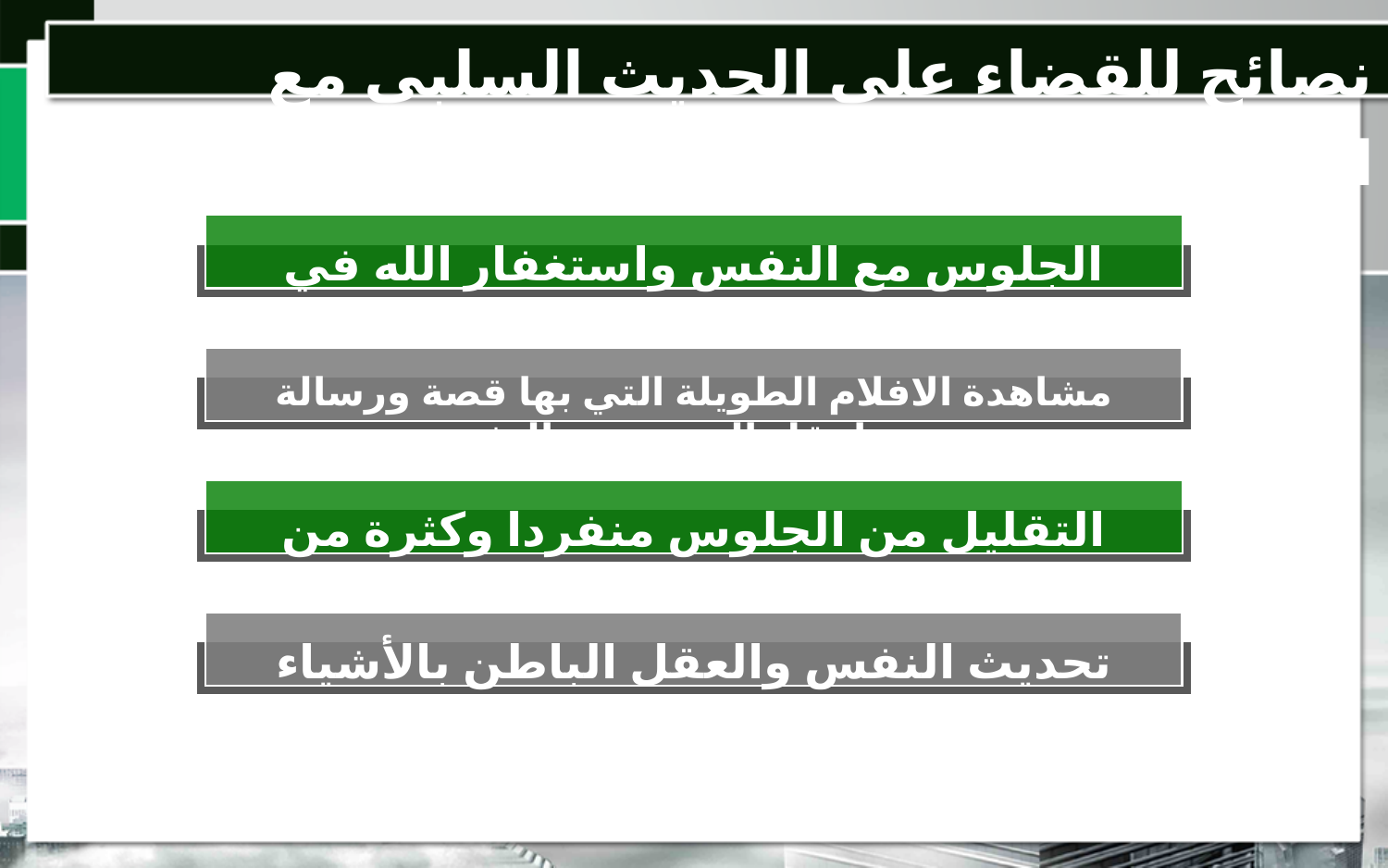

نصائح للقضاء على الحديث السلبي مع النفس

الجلوس مع النفس واستغفار الله في لحظة صادقة

مشاهدة الافلام الطويلة التي بها قصة ورسالة عندها يقل الحديث مع النفس

التقليل من الجلوس منفردا وكثرة من الجلوس مع الناس

تحديث النفس والعقل الباطن بالأشياء الإيجابية